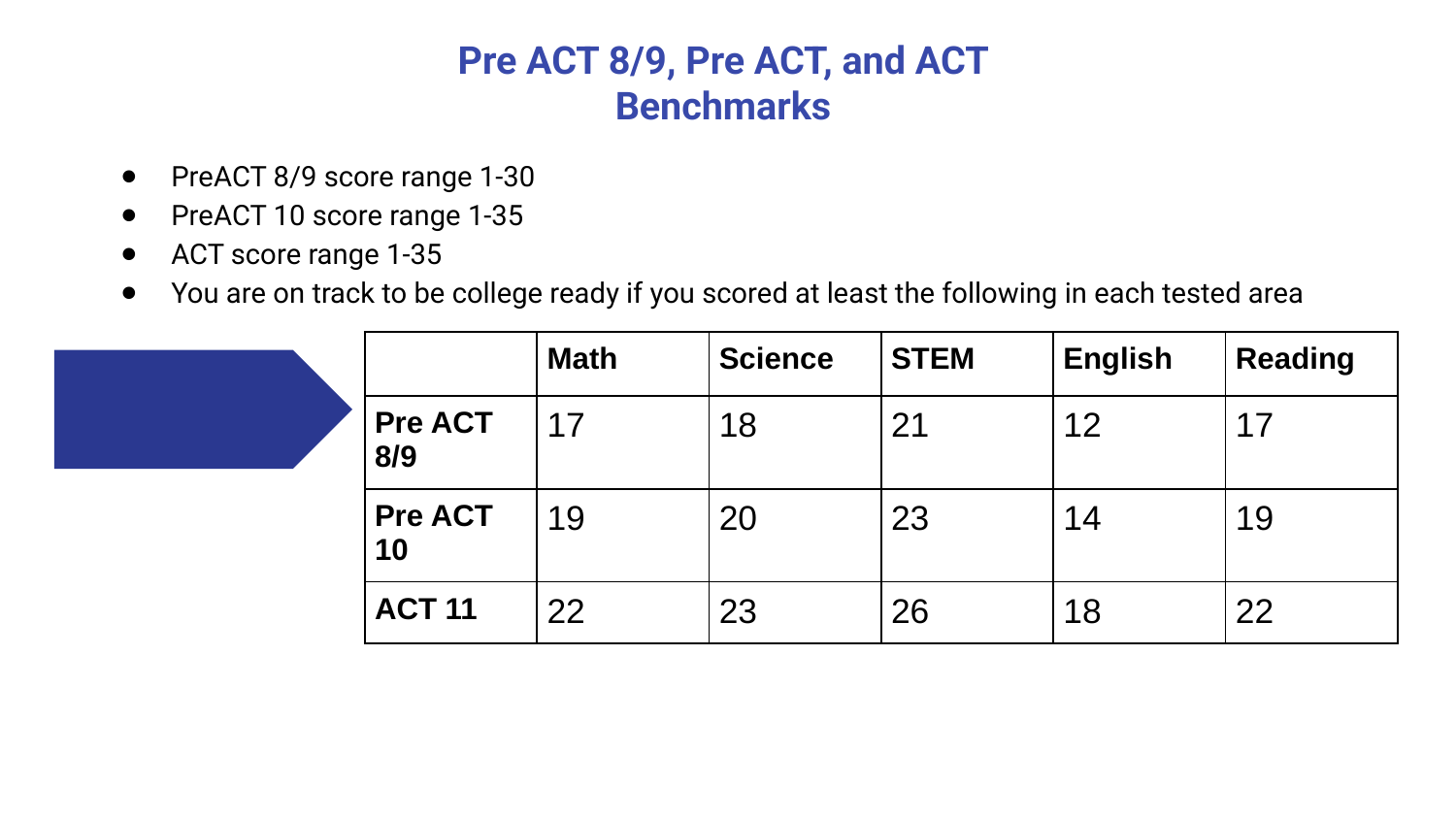

#
Pre ACT 8/9, Pre ACT, and ACT Benchmarks
PreACT 8/9 score range 1-30
PreACT 10 score range 1-35
ACT score range 1-35
You are on track to be college ready if you scored at least the following in each tested area
|  | Math | Science | STEM | English | Reading |
| --- | --- | --- | --- | --- | --- |
| Pre ACT 8/9 | 17 | 18 | 21 | 12 | 17 |
| Pre ACT 10 | 19 | 20 | 23 | 14 | 19 |
| ACT 11 | 22 | 23 | 26 | 18 | 22 |